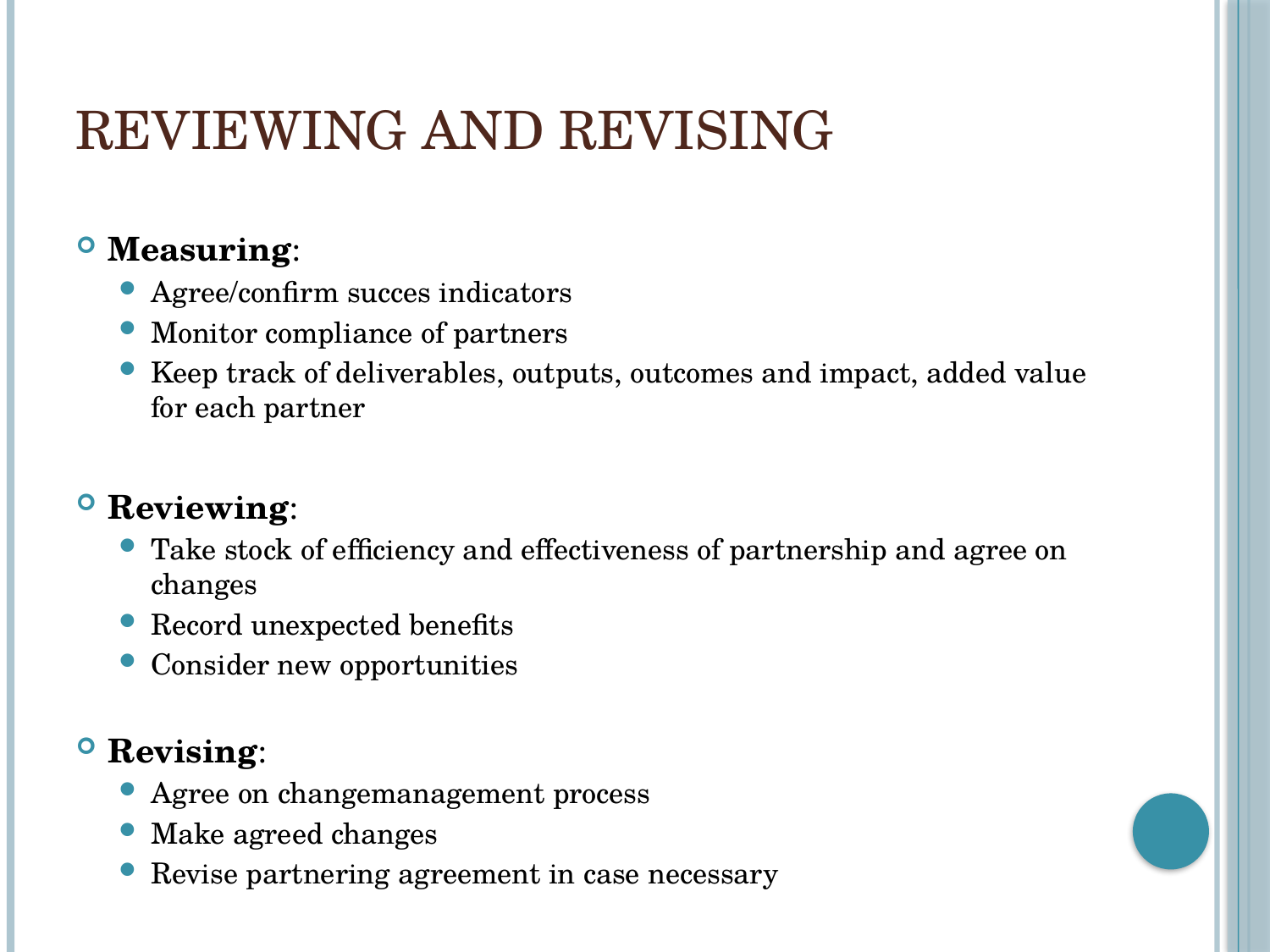

# Reviewing and Revising
Measuring:
Agree/confirm succes indicators
Monitor compliance of partners
Keep track of deliverables, outputs, outcomes and impact, added value for each partner

Reviewing:
Take stock of efficiency and effectiveness of partnership and agree on changes
Record unexpected benefits
Consider new opportunities

Revising:
Agree on changemanagement process
Make agreed changes
Revise partnering agreement in case necessary